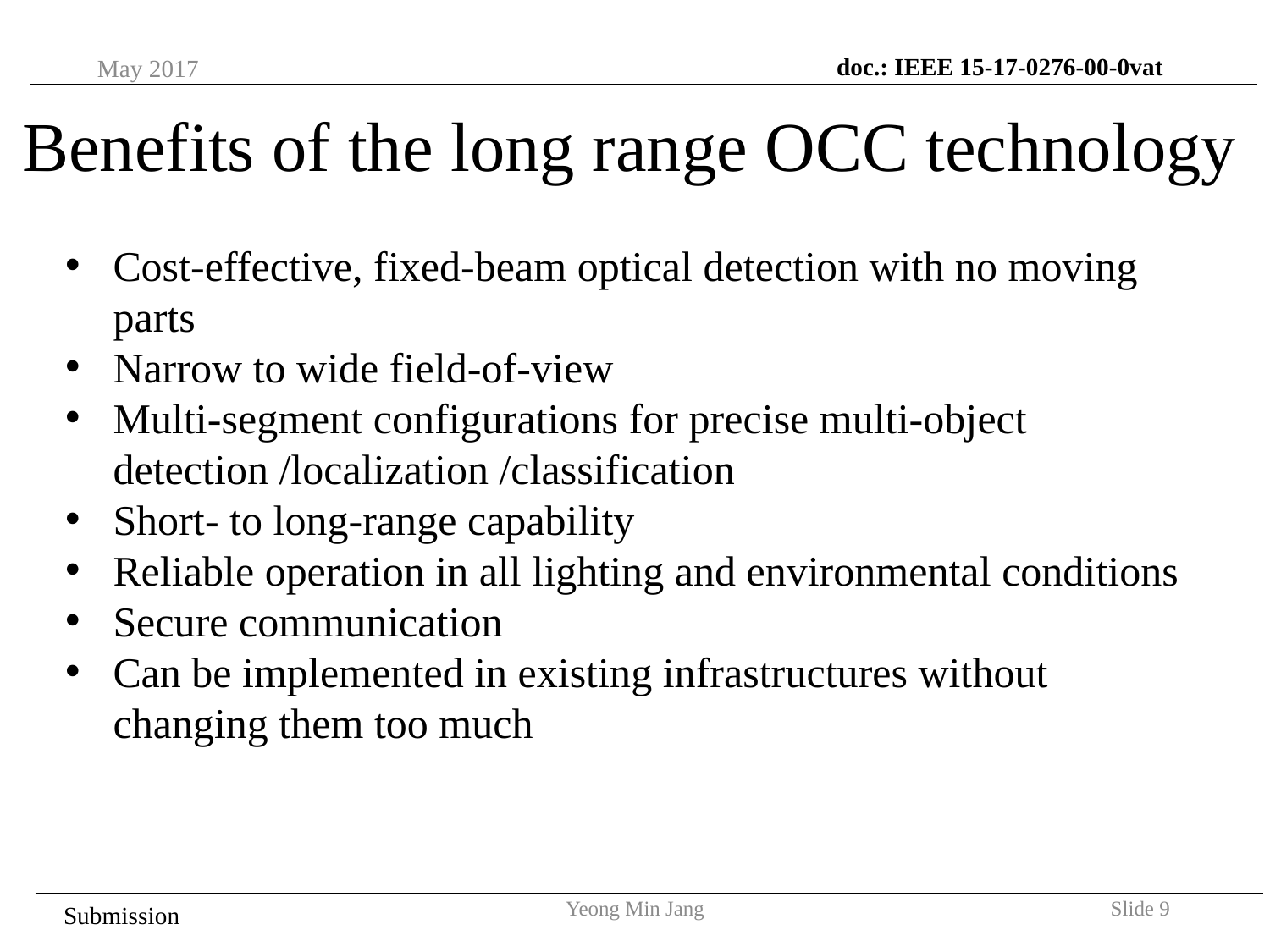

doc.: IEEE 15-17-0276-00-0vat
May 2017
# Benefits of the long range OCC technology
Cost-effective, fixed-beam optical detection with no moving parts
Narrow to wide field-of-view
Multi-segment configurations for precise multi-object detection /localization /classification
Short- to long-range capability
Reliable operation in all lighting and environmental conditions
Secure communication
Can be implemented in existing infrastructures without changing them too much
Yeong Min Jang
Slide 9
Submission